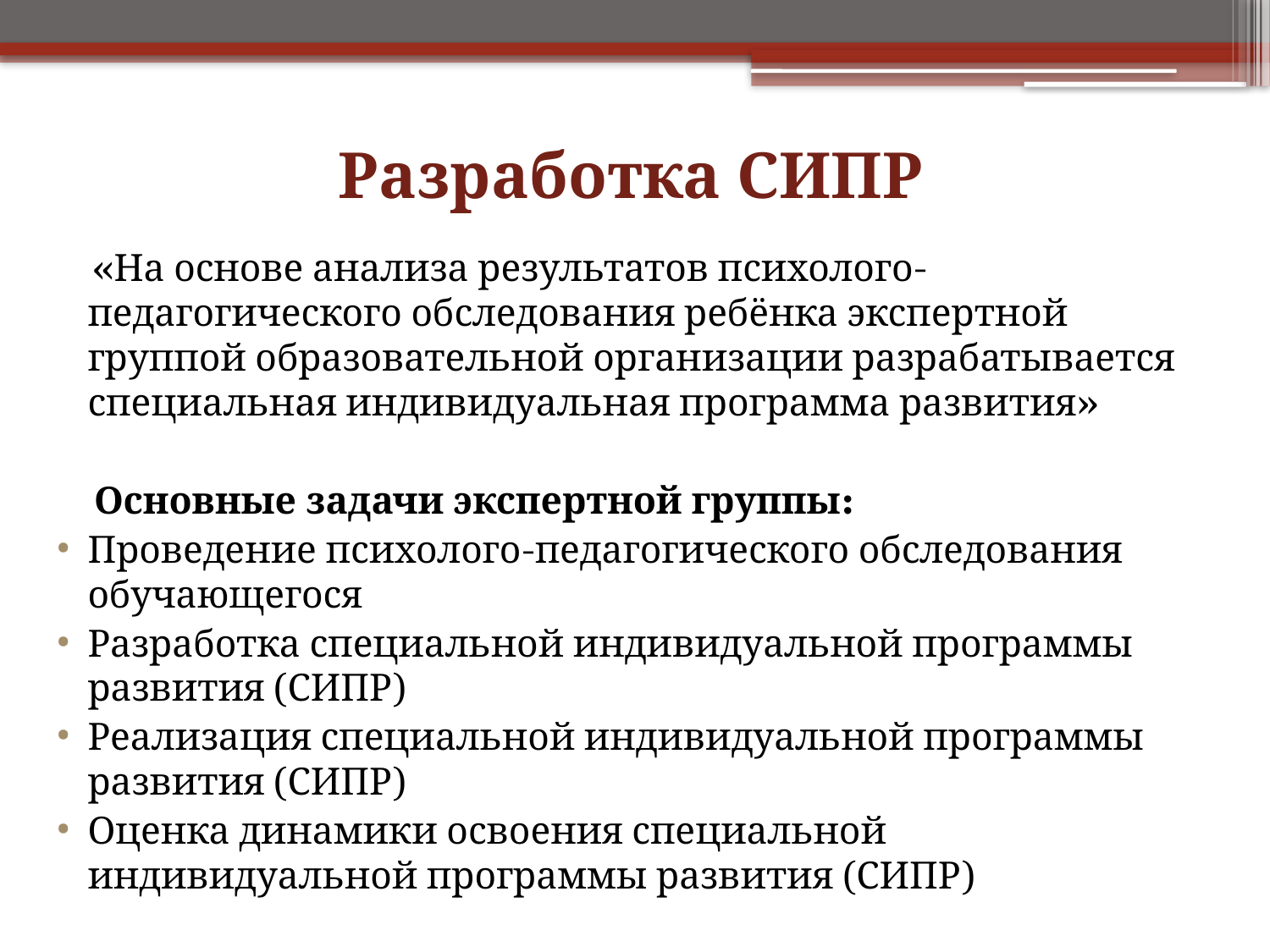

# Разработка СИПР
    «На основе анализа результатов психолого-педагогического обследования ребёнка экспертной группой образовательной организации разрабатывается специальная индивидуальная программа развития»

    Основные задачи экспертной группы:
Проведение психолого-педагогического обследования обучающегося
Разработка специальной индивидуальной программы развития (СИПР)
Реализация специальной индивидуальной программы развития (СИПР)
Оценка динамики освоения специальной индивидуальной программы развития (СИПР)